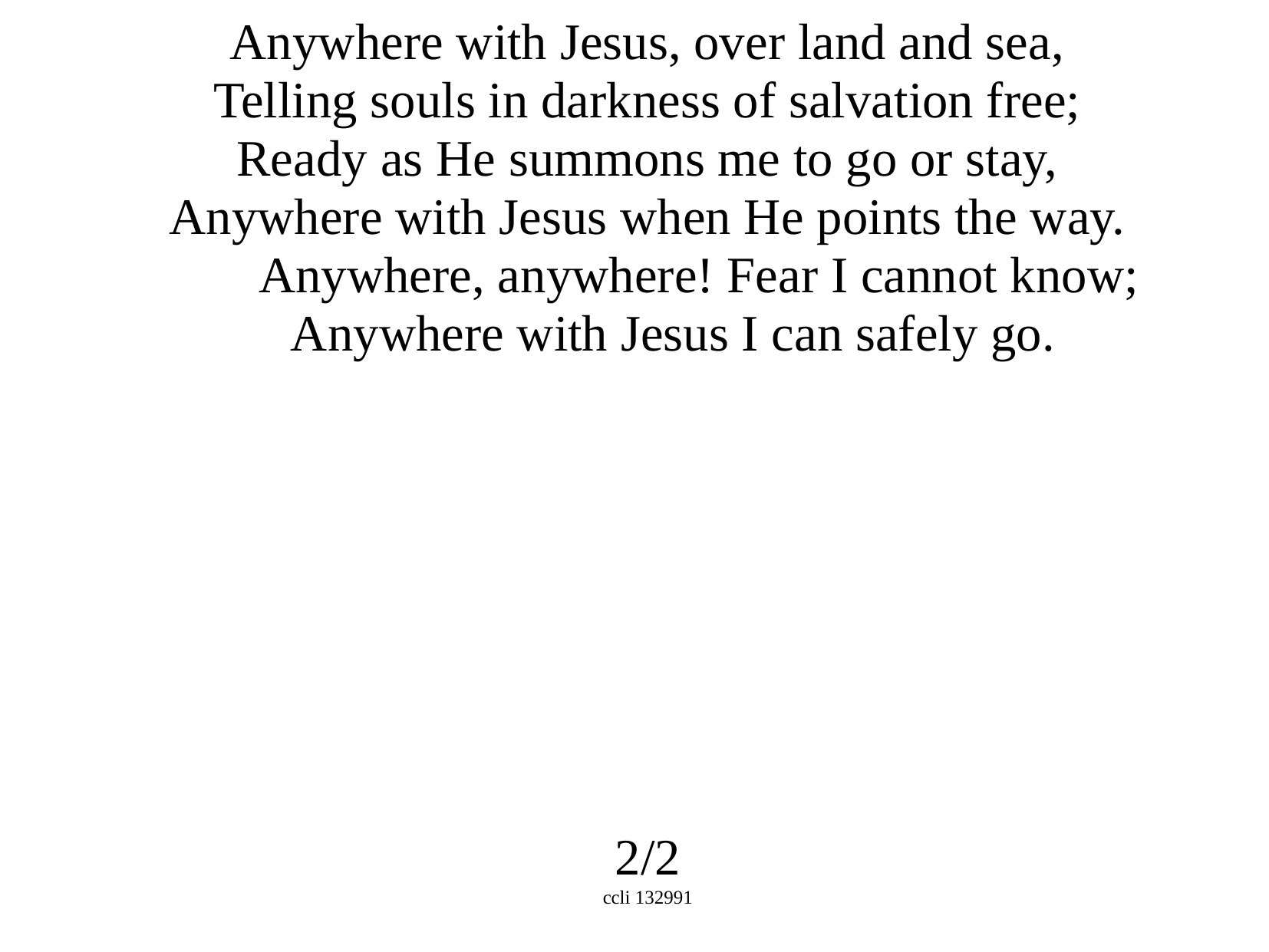

Anywhere with Jesus, over land and sea,
Telling souls in darkness of salvation free;
Ready as He summons me to go or stay,
Anywhere with Jesus when He points the way.
        Anywhere, anywhere! Fear I cannot know;
    Anywhere with Jesus I can safely go.

2/2
ccli 132991